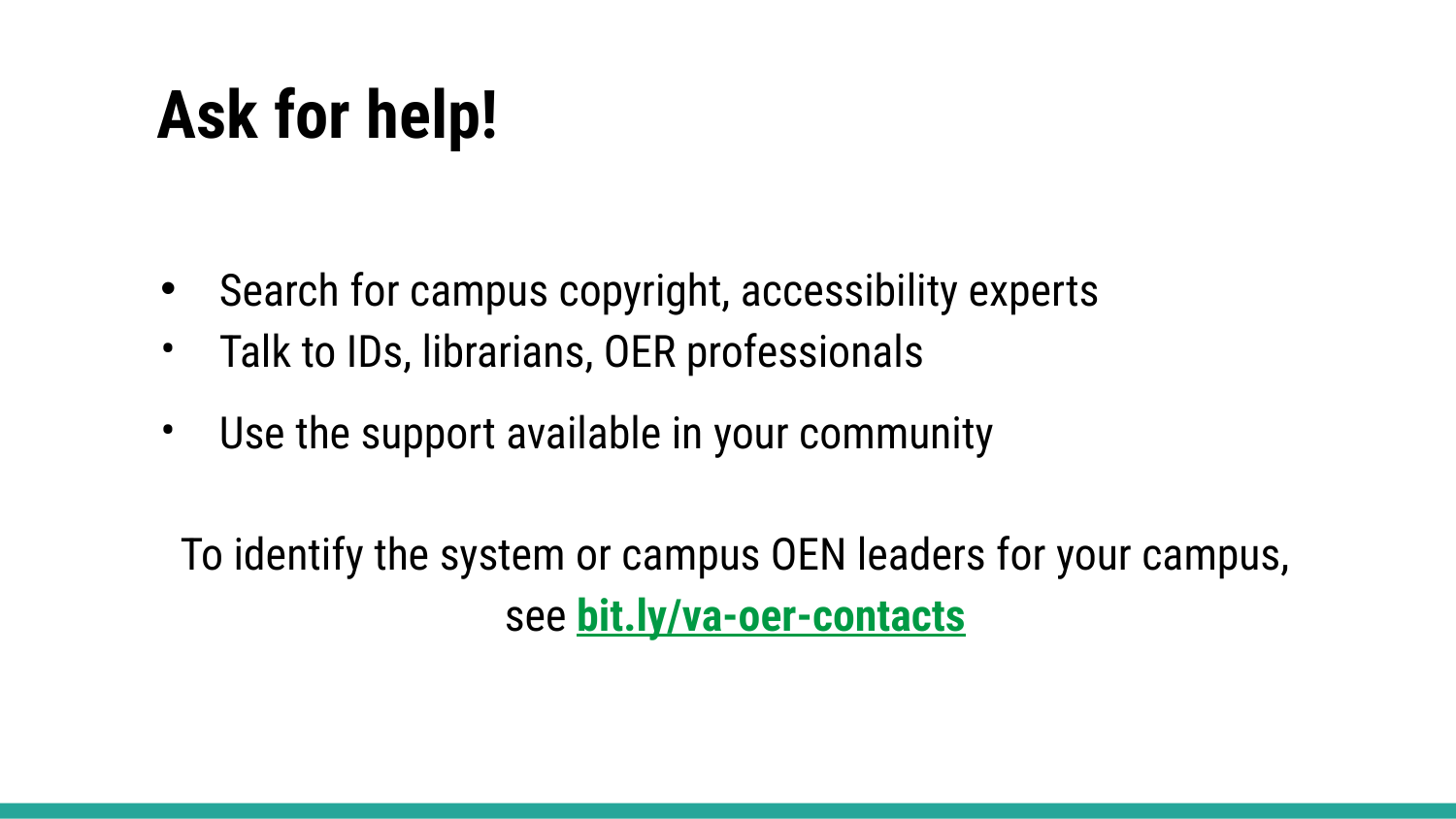

# Ask for help!
Search for campus copyright, accessibility experts
Talk to IDs, librarians, OER professionals
Use the support available in your community

To identify the system or campus OEN leaders for your campus, see bit.ly/va-oer-contacts